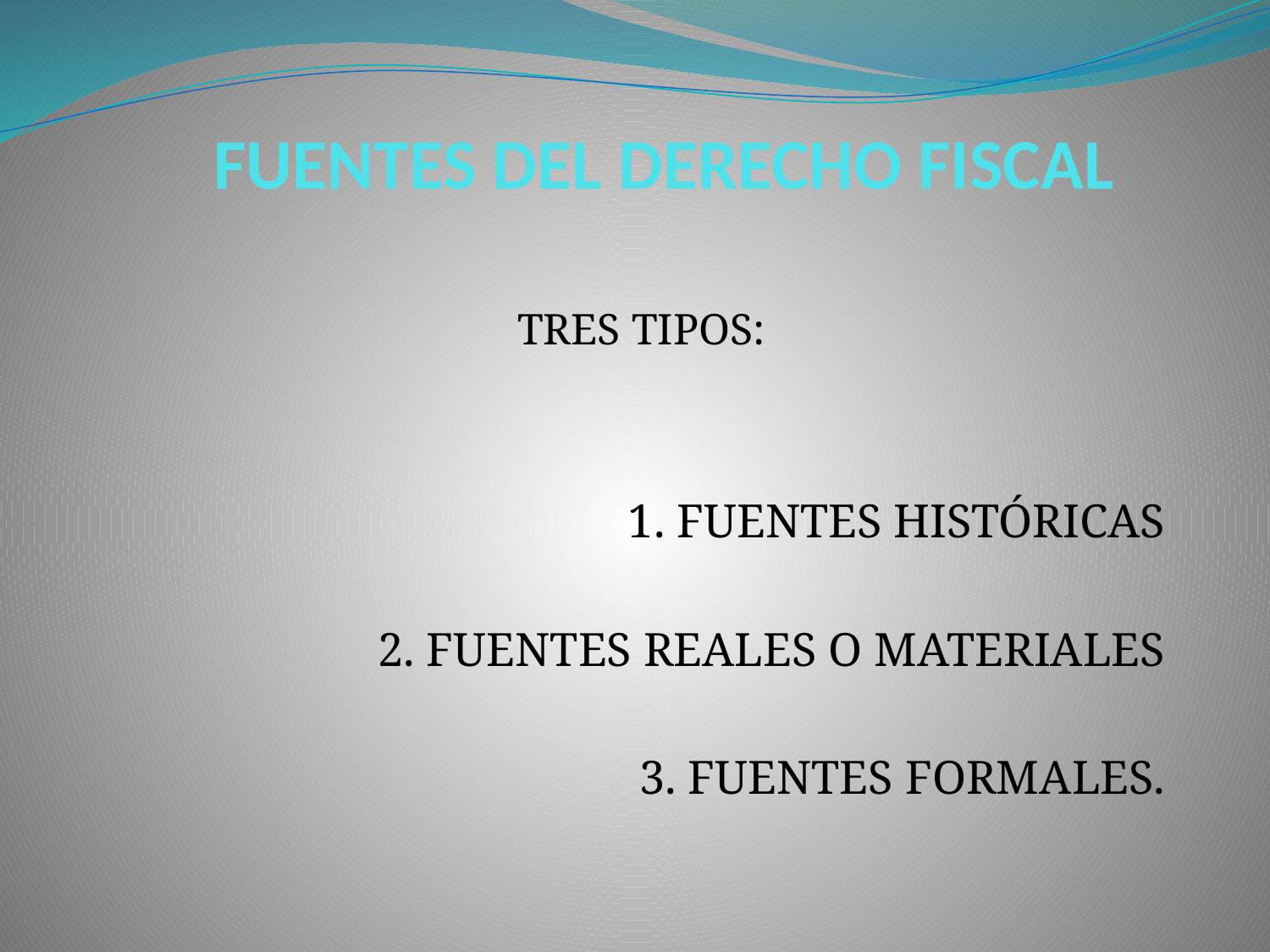

# FUENTES DEL DERECHO FISCAL
TRES TIPOS:
1. FUENTES HISTÓRICAS

2. FUENTES REALES O MATERIALES

3. FUENTES FORMALES.